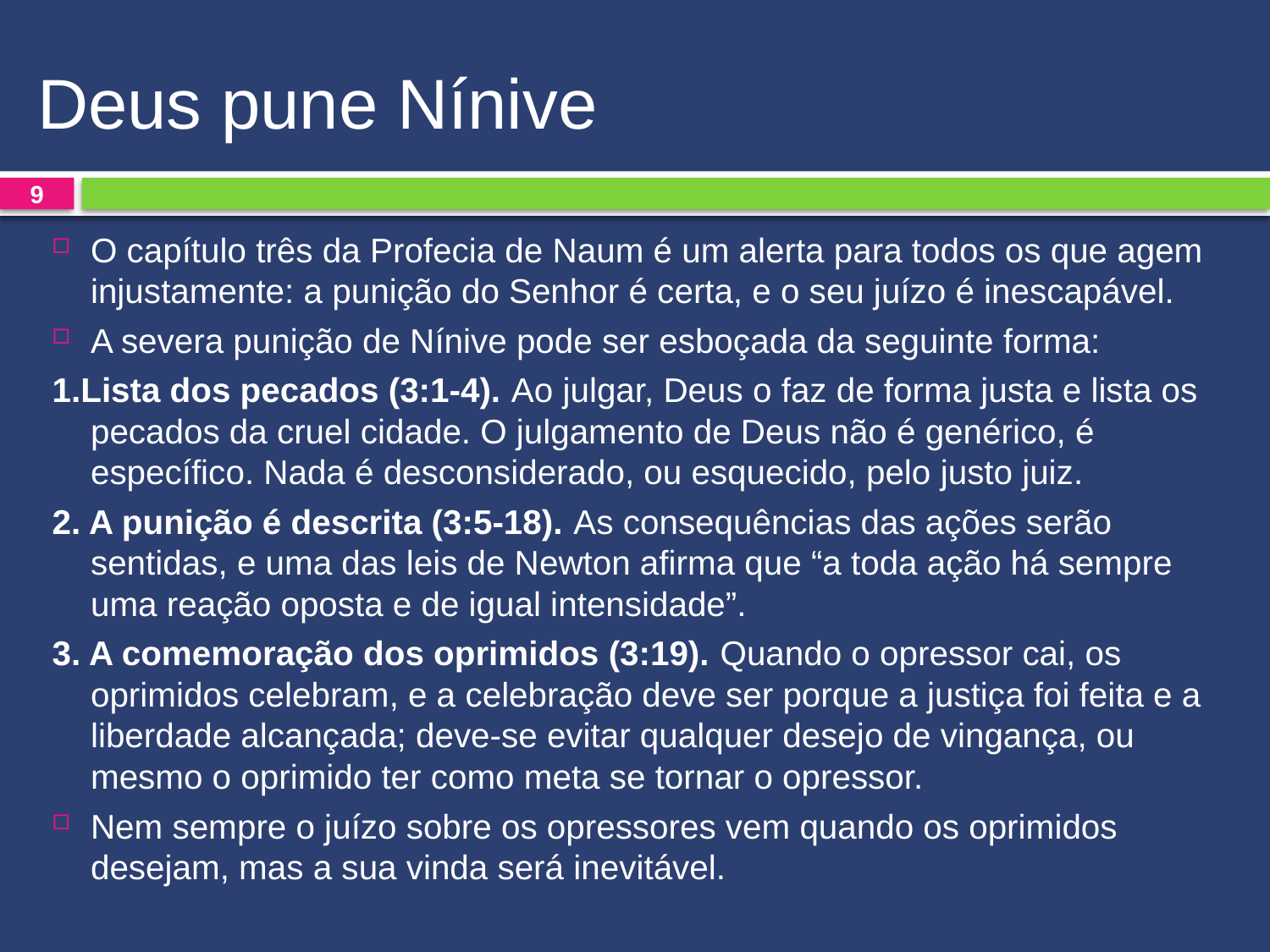

# Deus pune Nínive
9
O capítulo três da Profecia de Naum é um alerta para todos os que agem injustamente: a punição do Senhor é certa, e o seu juízo é inescapável.
A severa punição de Nínive pode ser esboçada da seguinte forma:
1.Lista dos pecados (3:1-4). Ao julgar, Deus o faz de forma justa e lista os pecados da cruel cidade. O julgamento de Deus não é genérico, é específico. Nada é desconsiderado, ou esquecido, pelo justo juiz.
2. A punição é descrita (3:5-18). As consequências das ações serão sentidas, e uma das leis de Newton afirma que “a toda ação há sempre uma reação oposta e de igual intensidade”.
3. A comemoração dos oprimidos (3:19). Quando o opressor cai, os oprimidos celebram, e a celebração deve ser porque a justiça foi feita e a liberdade alcançada; deve-se evitar qualquer desejo de vingança, ou mesmo o oprimido ter como meta se tornar o opressor.
Nem sempre o juízo sobre os opressores vem quando os oprimidos desejam, mas a sua vinda será inevitável.